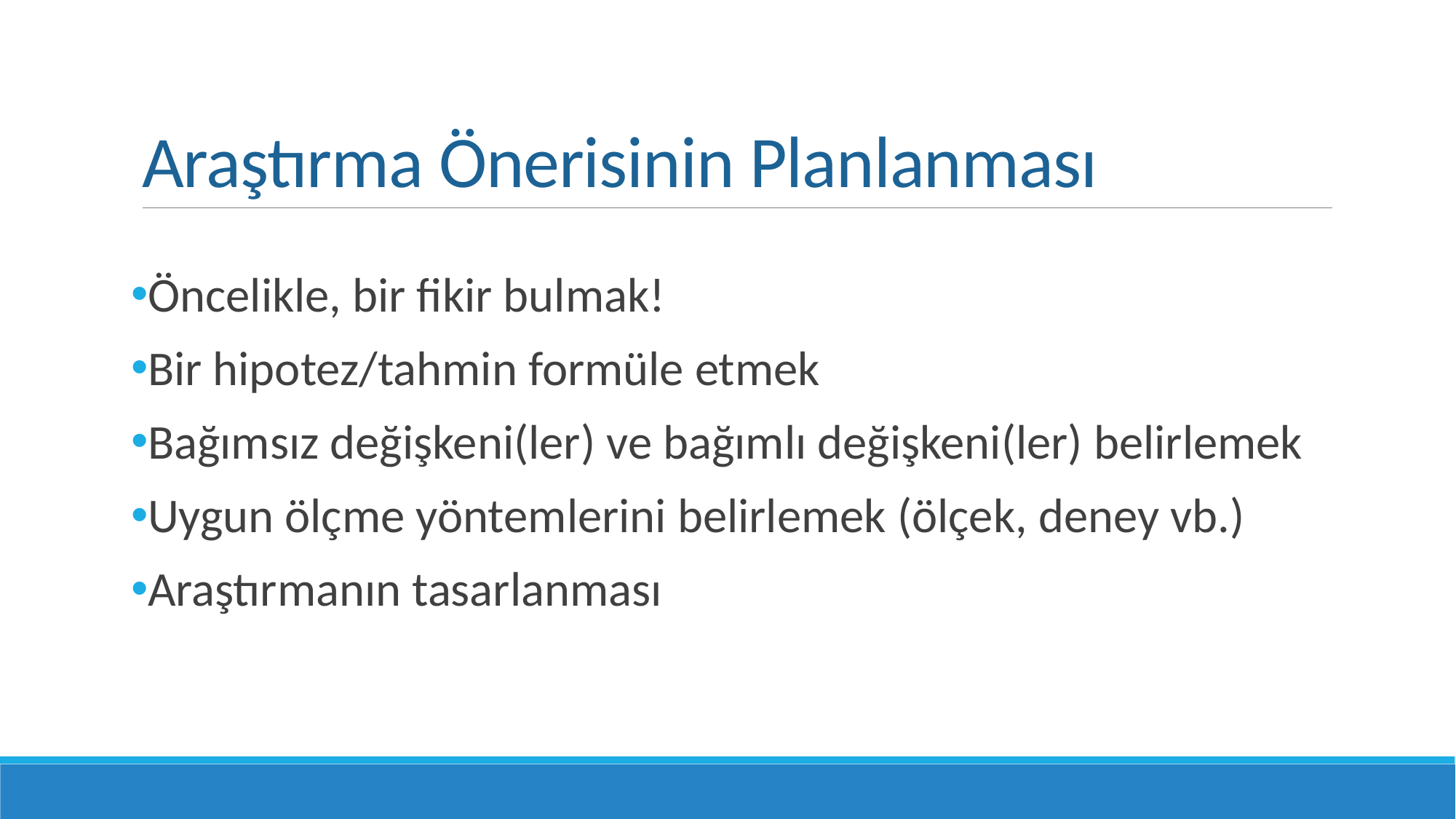

# Araştırma Önerisinin Planlanması
Öncelikle, bir fikir bulmak!
Bir hipotez/tahmin formüle etmek
Bağımsız değişkeni(ler) ve bağımlı değişkeni(ler) belirlemek
Uygun ölçme yöntemlerini belirlemek (ölçek, deney vb.)
Araştırmanın tasarlanması